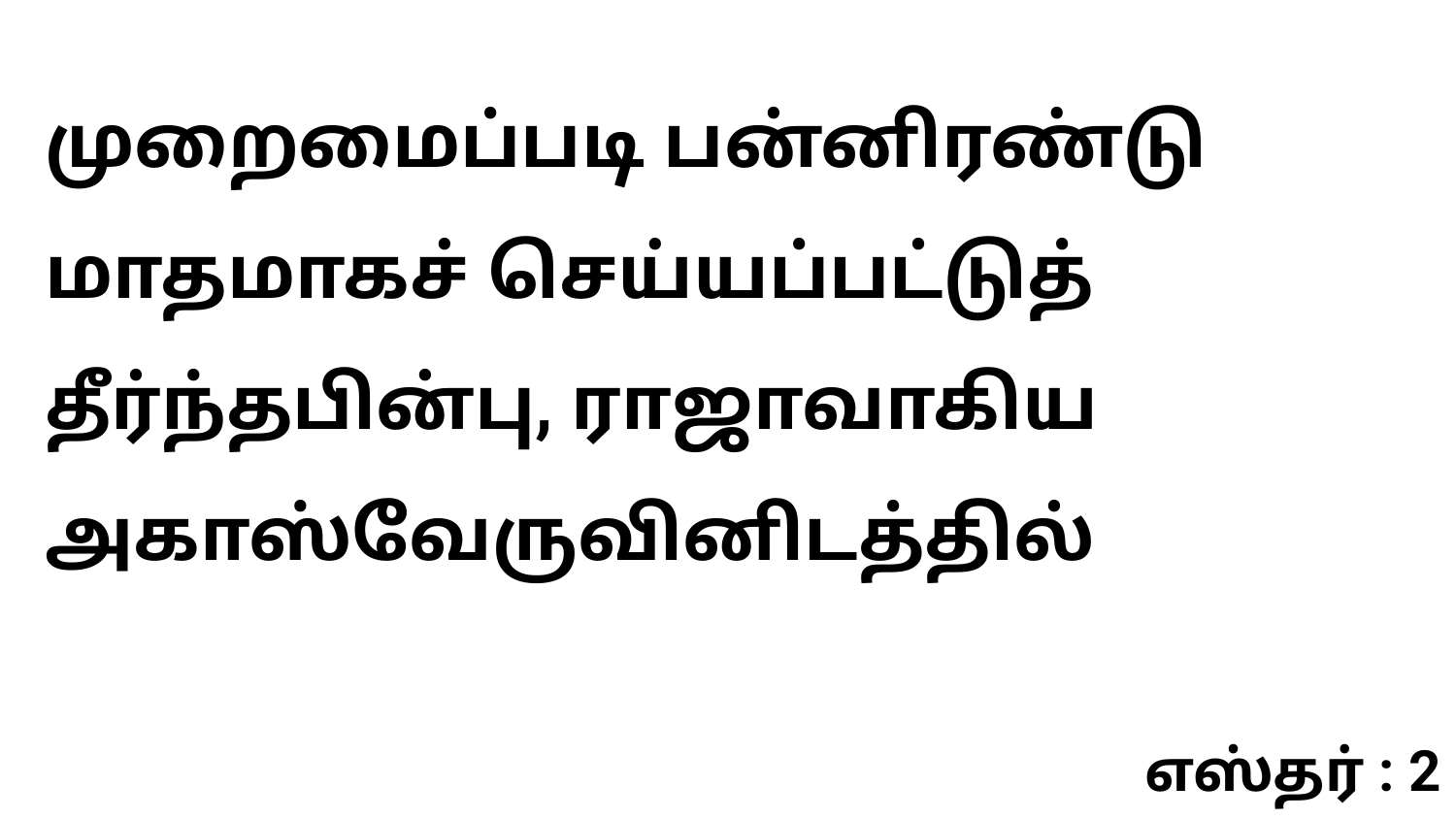

முறைமைப்படி பன்னிரண்டு மாதமாகச் செய்யப்பட்டுத் தீர்ந்தபின்பு, ராஜாவாகிய அகாஸ்வேருவினிடத்தில்
எஸ்தர் : 2